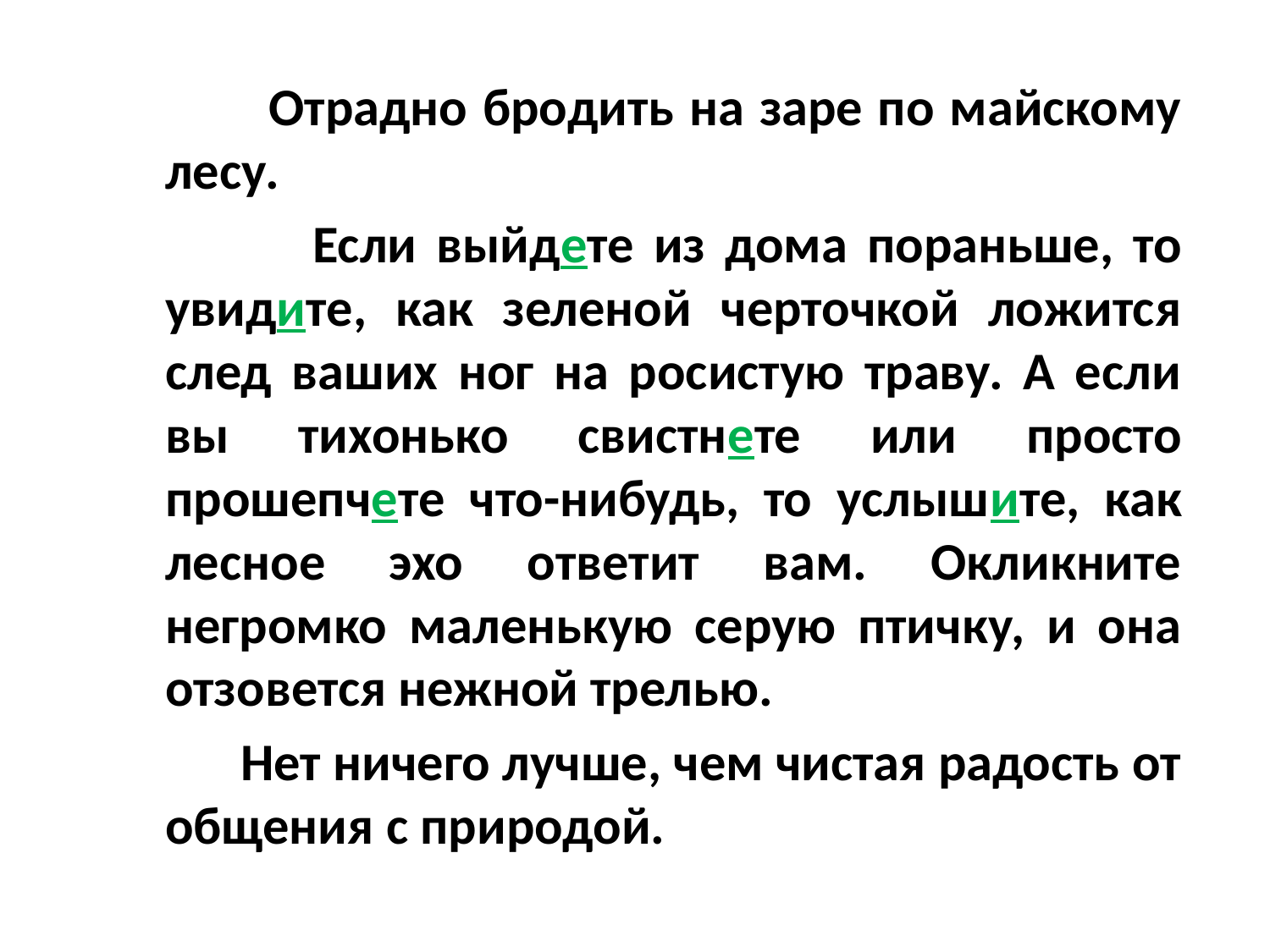

Отрадно бродить на заре по майскому лесу.
          Если выйдете из дома пораньше, то увидите, как зеленой черточкой ложится след ваших ног на росистую траву. А если вы тихонько свистнете или просто прошепчете что-нибудь, то услышите, как лесное эхо ответит вам. Окликните негромко маленькую серую птичку, и она отзовется нежной трелью.
          Нет ничего лучше, чем чистая радость от общения с природой.